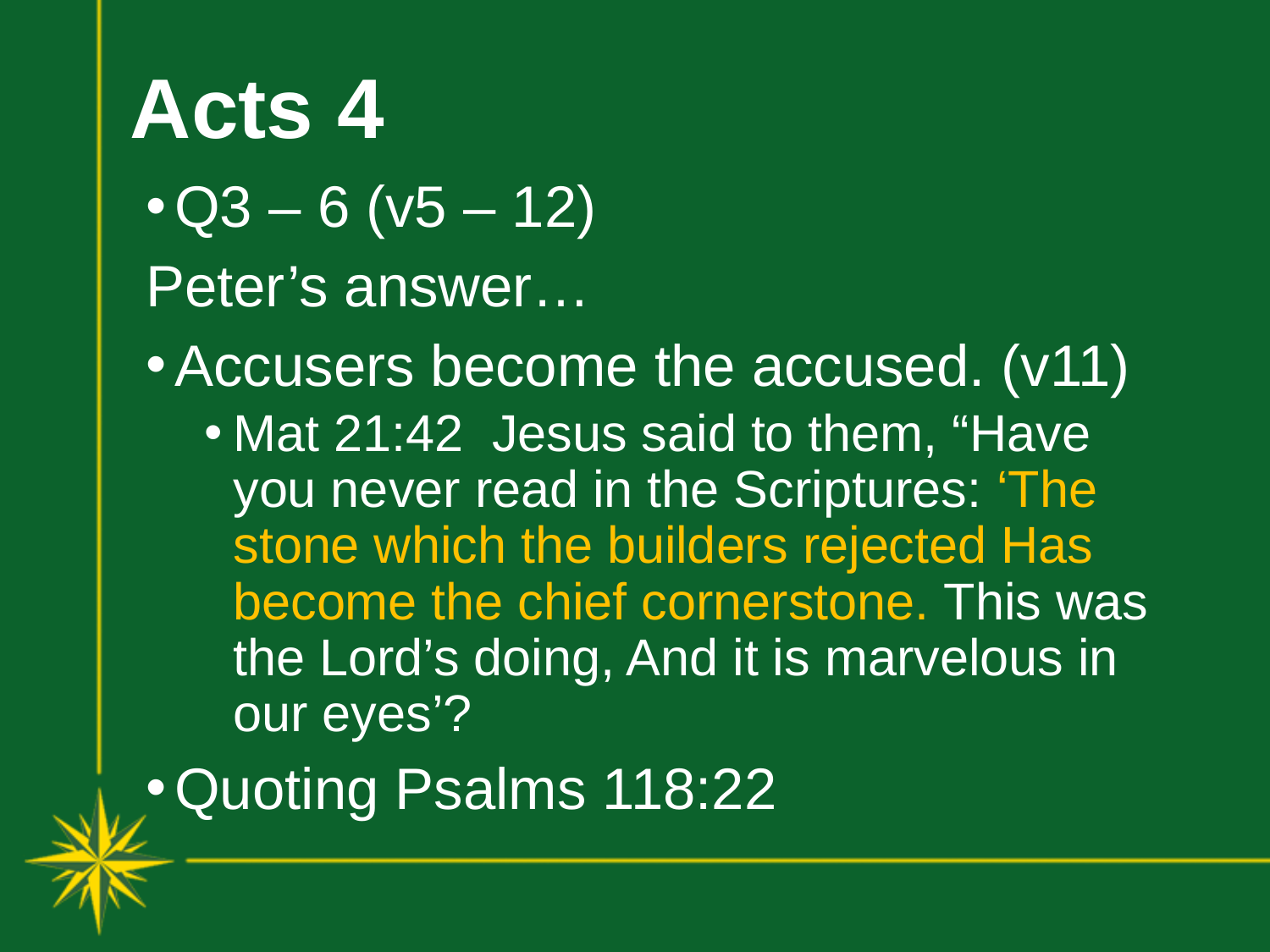

# Acts 4
Q3 – 6 (v5 – 12)
Peter’s answer…
Accusers become the accused. (v11)
Mat 21:42  Jesus said to them, “Have you never read in the Scriptures: ‘The stone which the builders rejected Has become the chief cornerstone. This was the Lord’s doing, And it is marvelous in our eyes’?
Quoting Psalms 118:22